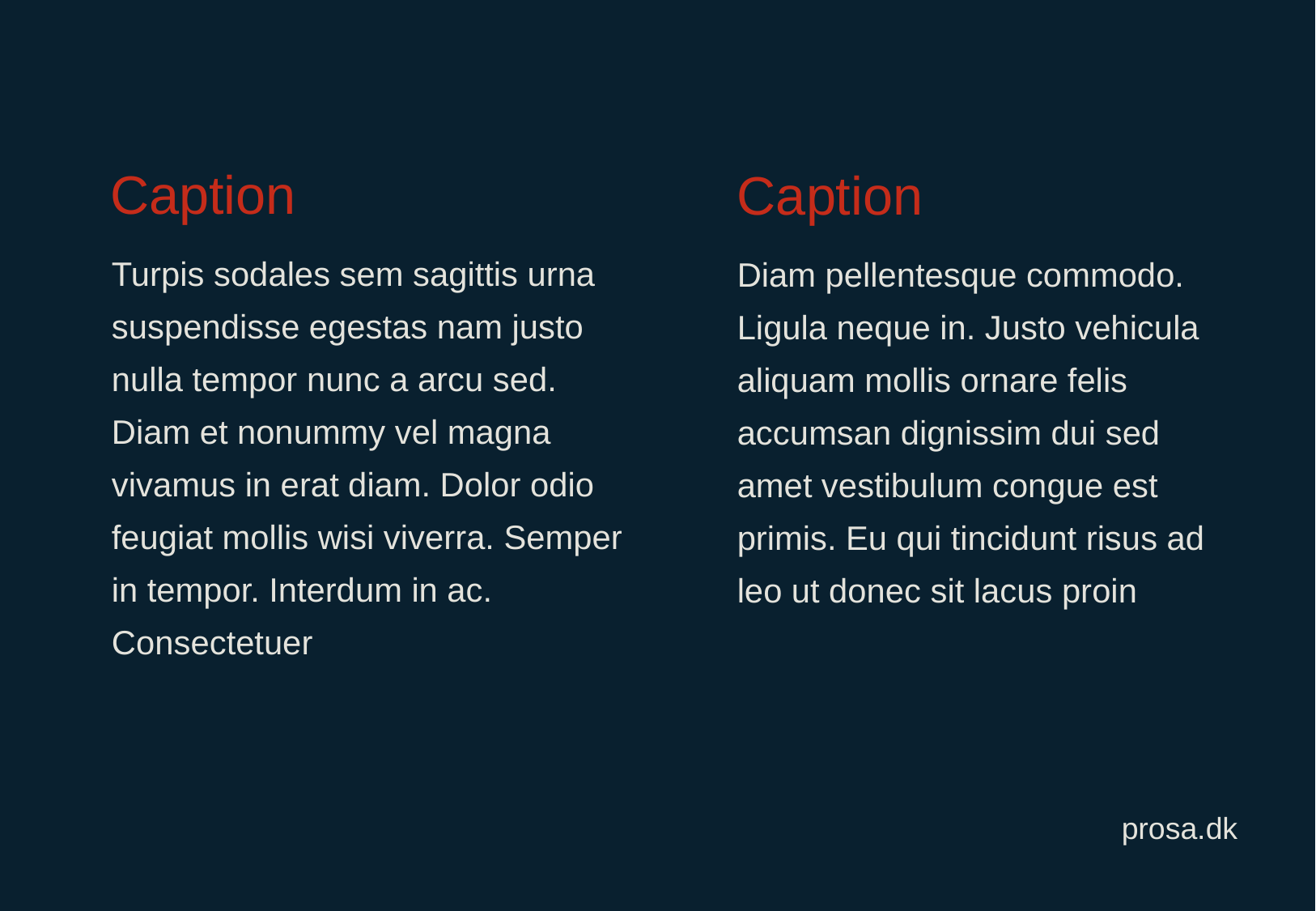

Caption
Caption
Turpis sodales sem sagittis urna suspendisse egestas nam justo nulla tempor nunc a arcu sed. Diam et nonummy vel magna vivamus in erat diam. Dolor odio feugiat mollis wisi viverra. Semper in tempor. Interdum in ac. Consectetuer
Diam pellentesque commodo. Ligula neque in. Justo vehicula aliquam mollis ornare felis accumsan dignissim dui sed amet vestibulum congue est primis. Eu qui tincidunt risus ad leo ut donec sit lacus proin